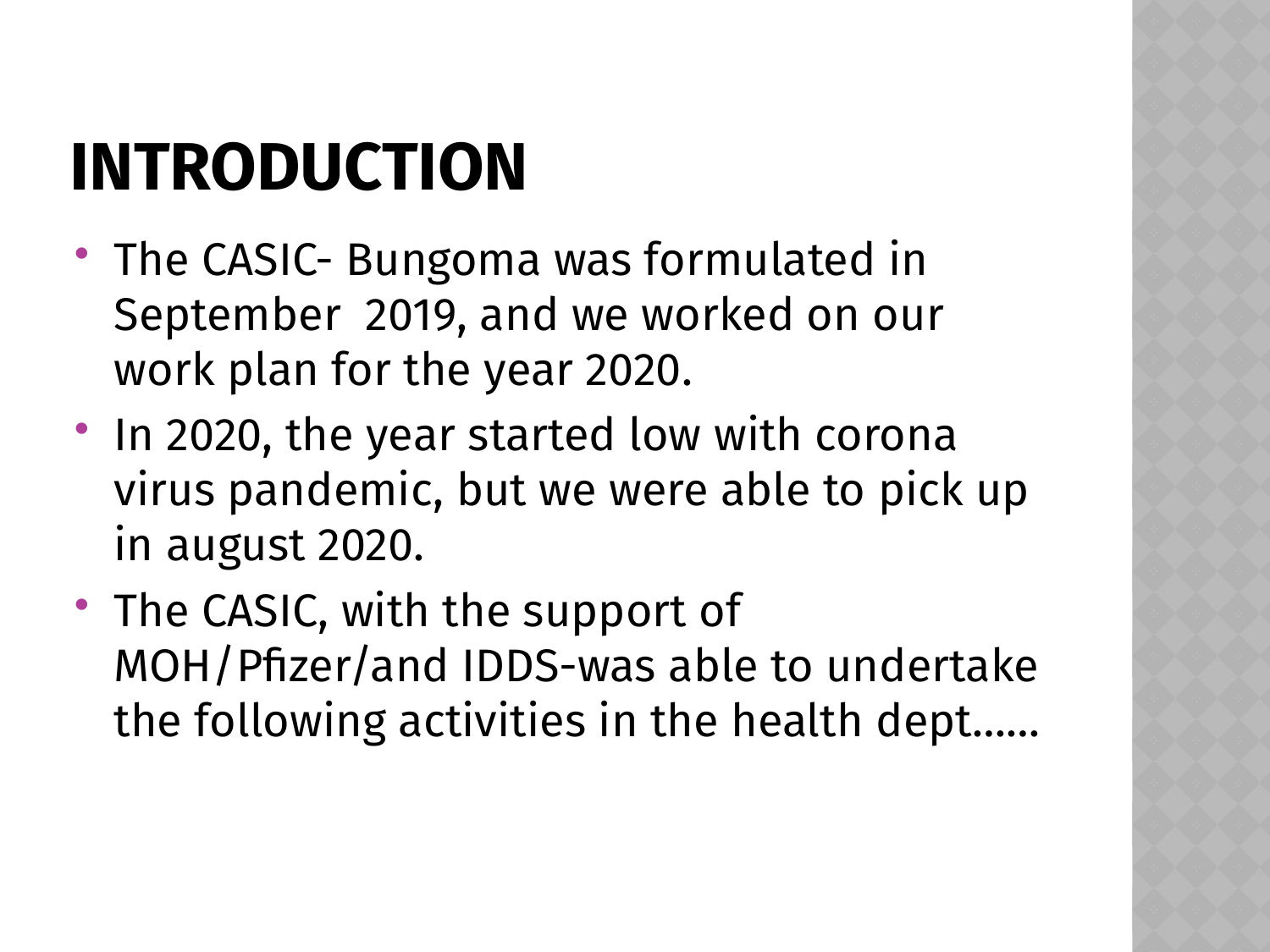

# INTRODUCTION
The CASIC- Bungoma was formulated in September  2019, and we worked on our work plan for the year 2020.
In 2020, the year started low with corona virus pandemic, but we were able to pick up in august 2020.
The CASIC, with the support of MOH/Pfizer/and IDDS-was able to undertake the following activities in the health dept……